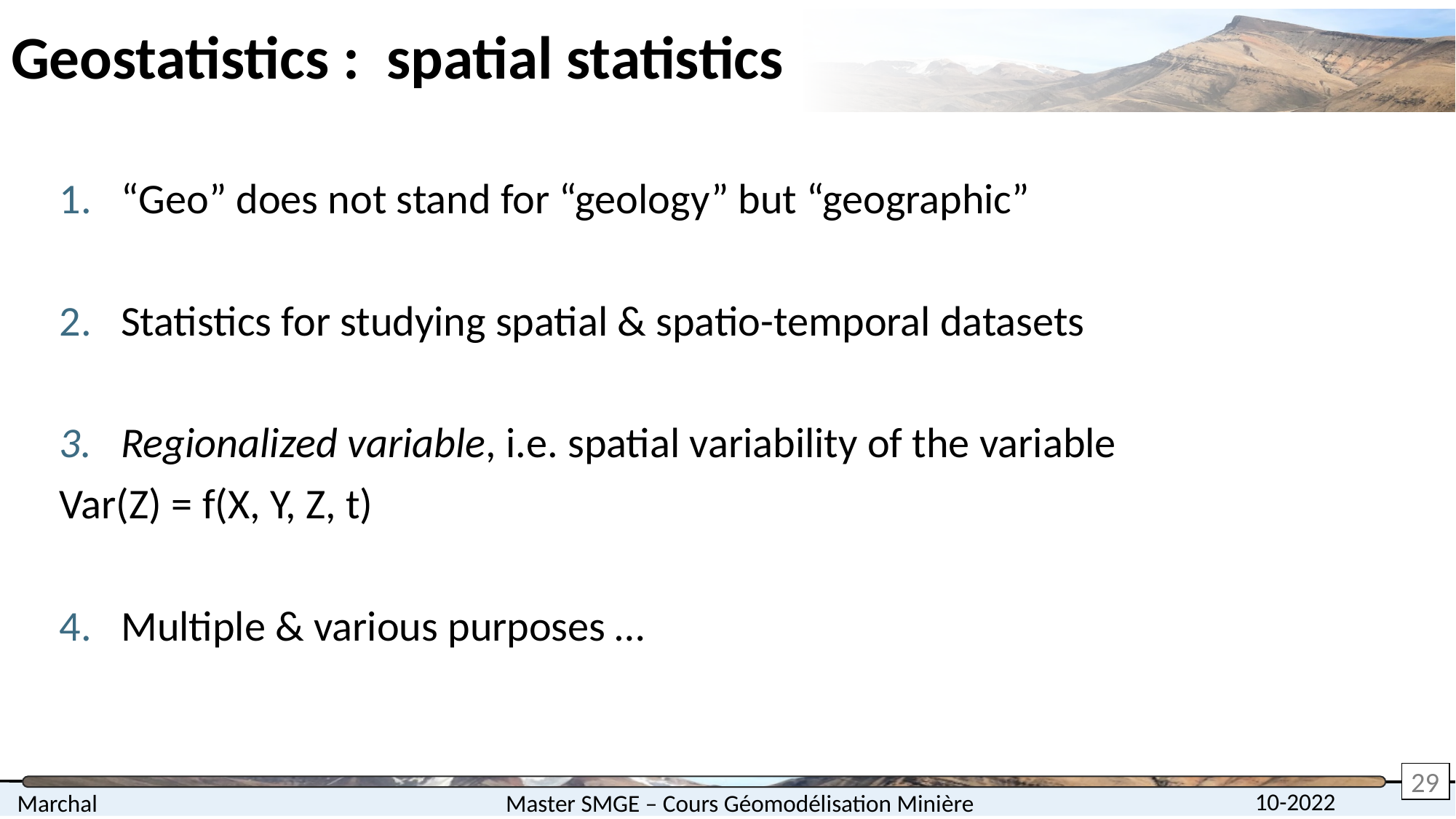

# Geostatistics :  spatial statistics
“Geo” does not stand for “geology” but “geographic”

Statistics for studying spatial & spatio-temporal datasets

Regionalized variable, i.e. spatial variability of the variable
Var(Z) = f(X, Y, Z, t)

Multiple & various purposes …
29